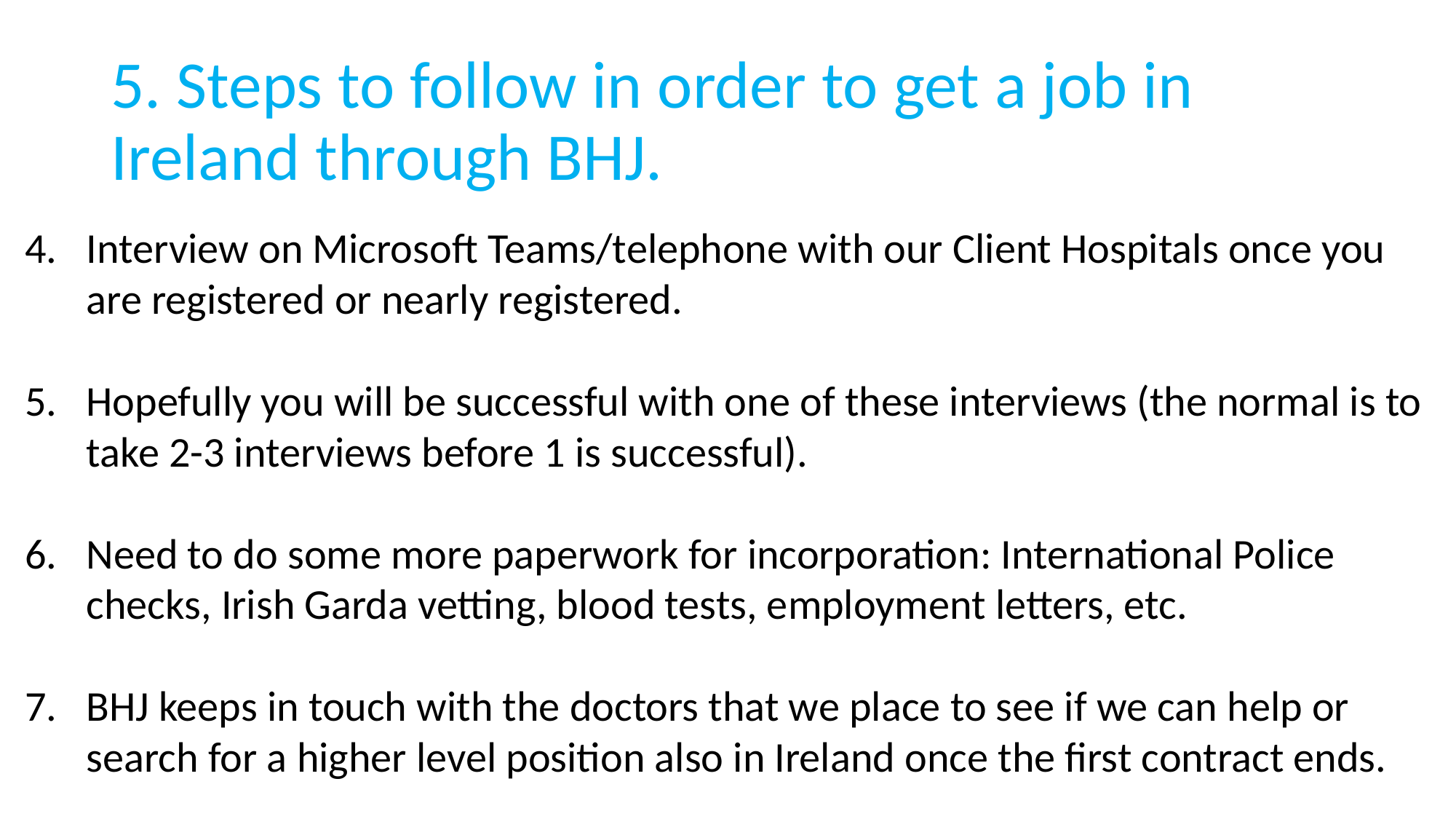

# 5. Steps to follow in order to get a job in Ireland through BHJ.
Interview on Microsoft Teams/telephone with our Client Hospitals once you are registered or nearly registered.

Hopefully you will be successful with one of these interviews (the normal is to take 2-3 interviews before 1 is successful).

Need to do some more paperwork for incorporation: International Police checks, Irish Garda vetting, blood tests, employment letters, etc.

BHJ keeps in touch with the doctors that we place to see if we can help or search for a higher level position also in Ireland once the first contract ends.